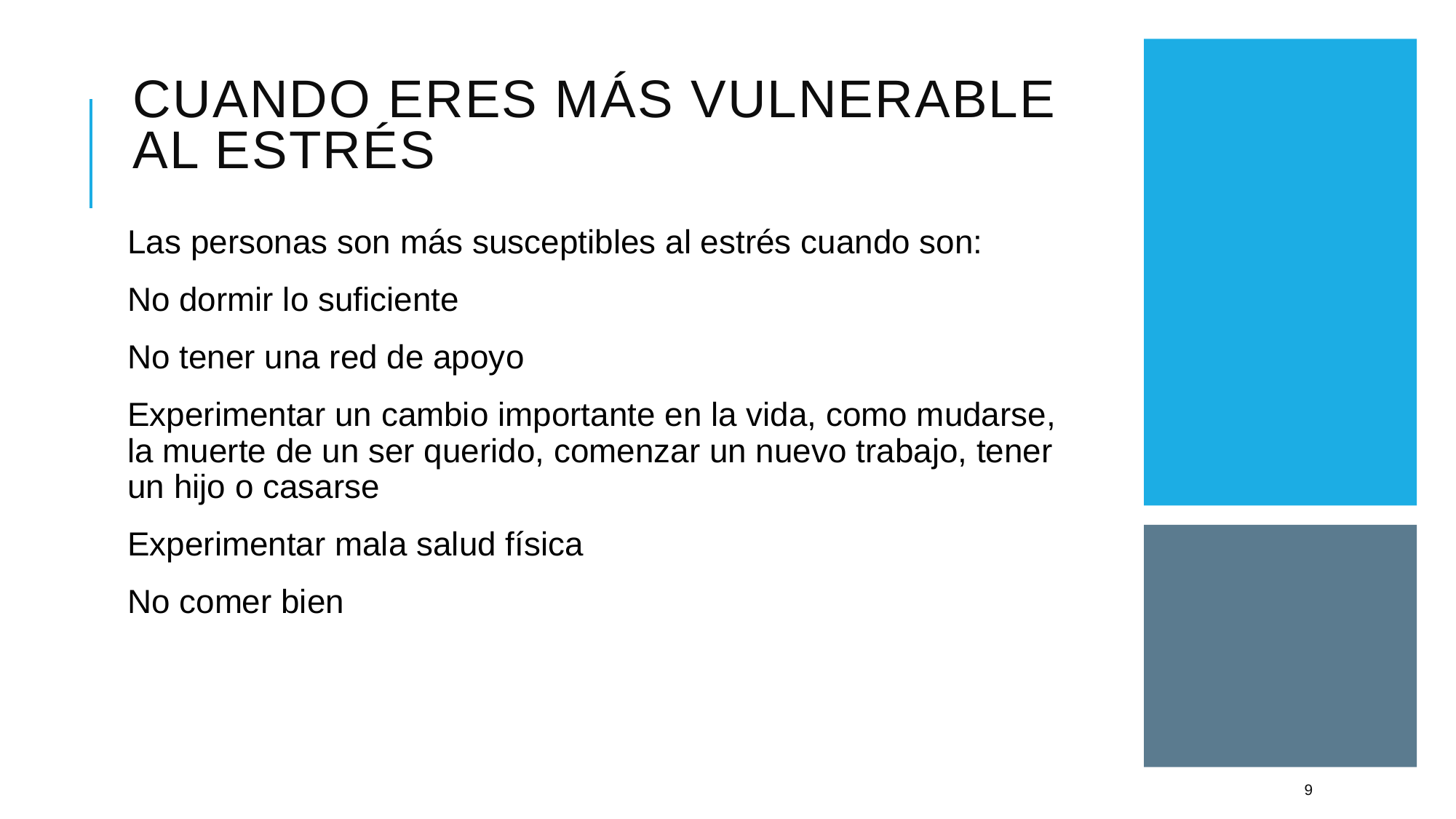

# Cuando eres más vulnerable al estrés
Las personas son más susceptibles al estrés cuando son:
No dormir lo suficiente
No tener una red de apoyo
Experimentar un cambio importante en la vida, como mudarse, la muerte de un ser querido, comenzar un nuevo trabajo, tener un hijo o casarse
Experimentar mala salud física
No comer bien

9